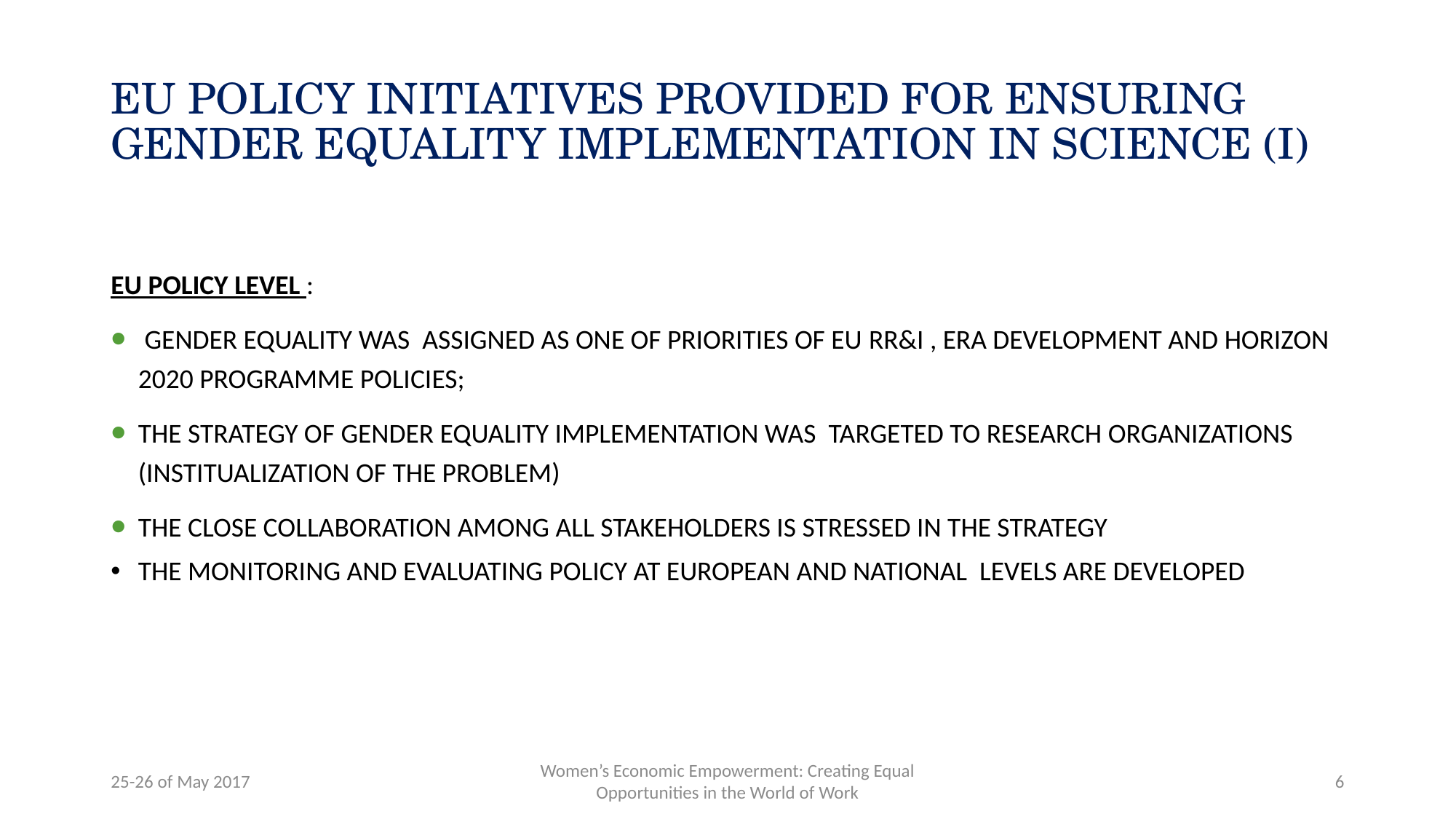

# EU POLICY Initiatives provided for ENSURING gender equality implementation in Science (I)

EU Policy level :
 Gender Equality was  assigned as one of priorities of EU RR&I , ERA Development and Horizon 2020 Programme Policies;
The Strategy of Gender equality Implementation was  targeted to Research organizations (institualization of the problem)
The Close Collaboration among all Stakeholders is Stressed In the strategy
THE MONITORING AND EVALUATING POLICY AT EUROPEAN AND NATIONAL  LEVELS ARE DEVELOPED
25-26 of May 2017
Women’s Economic Empowerment: Creating Equal Opportunities in the World of Work
6